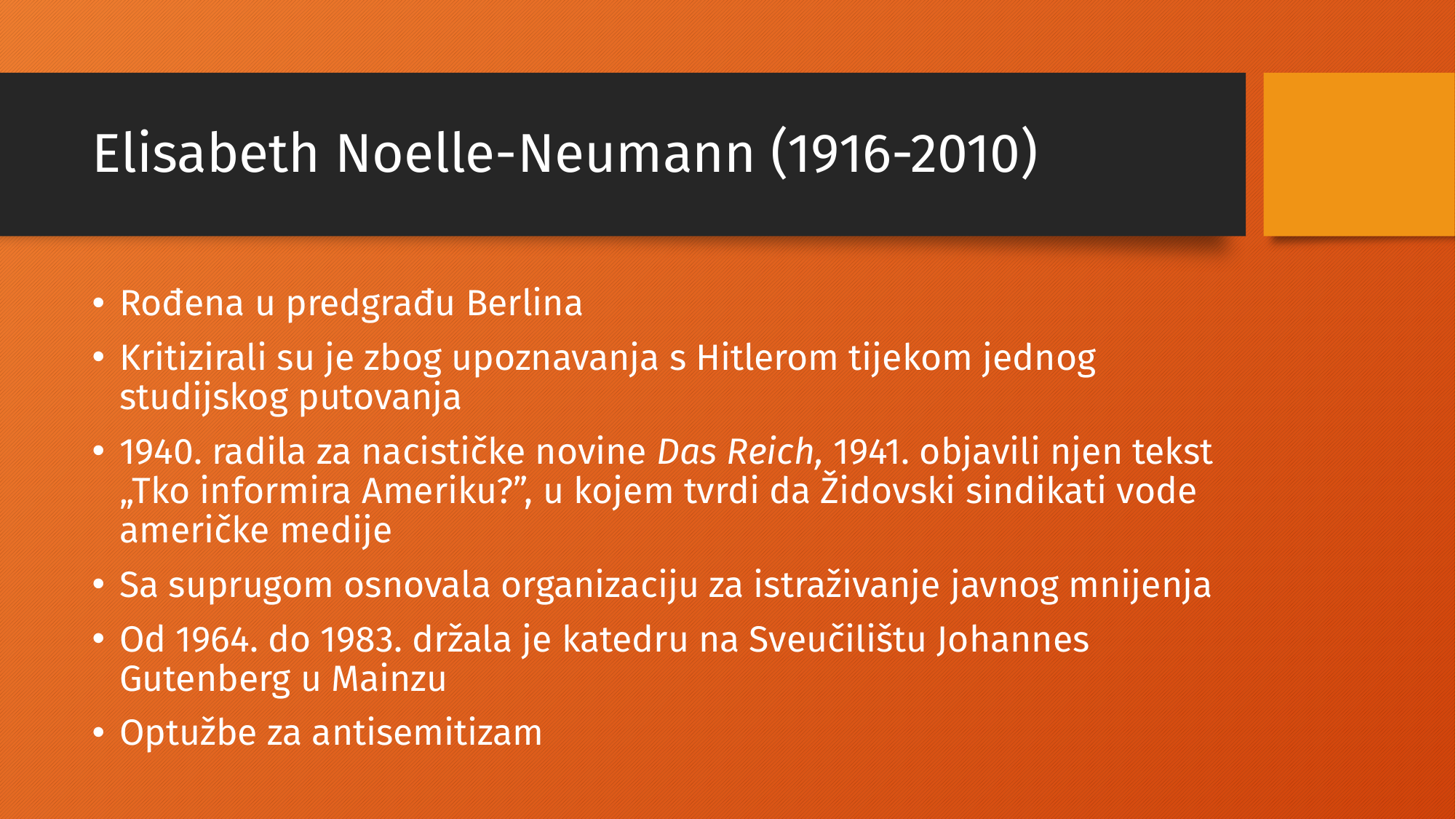

# Elisabeth Noelle-Neumann (1916-2010)
Rođena u predgrađu Berlina
Kritizirali su je zbog upoznavanja s Hitlerom tijekom jednog studijskog putovanja
1940. radila za nacističke novine Das Reich, 1941. objavili njen tekst „Tko informira Ameriku?”, u kojem tvrdi da Židovski sindikati vode američke medije
Sa suprugom osnovala organizaciju za istraživanje javnog mnijenja
Od 1964. do 1983. držala je katedru na Sveučilištu Johannes Gutenberg u Mainzu
Optužbe za antisemitizam